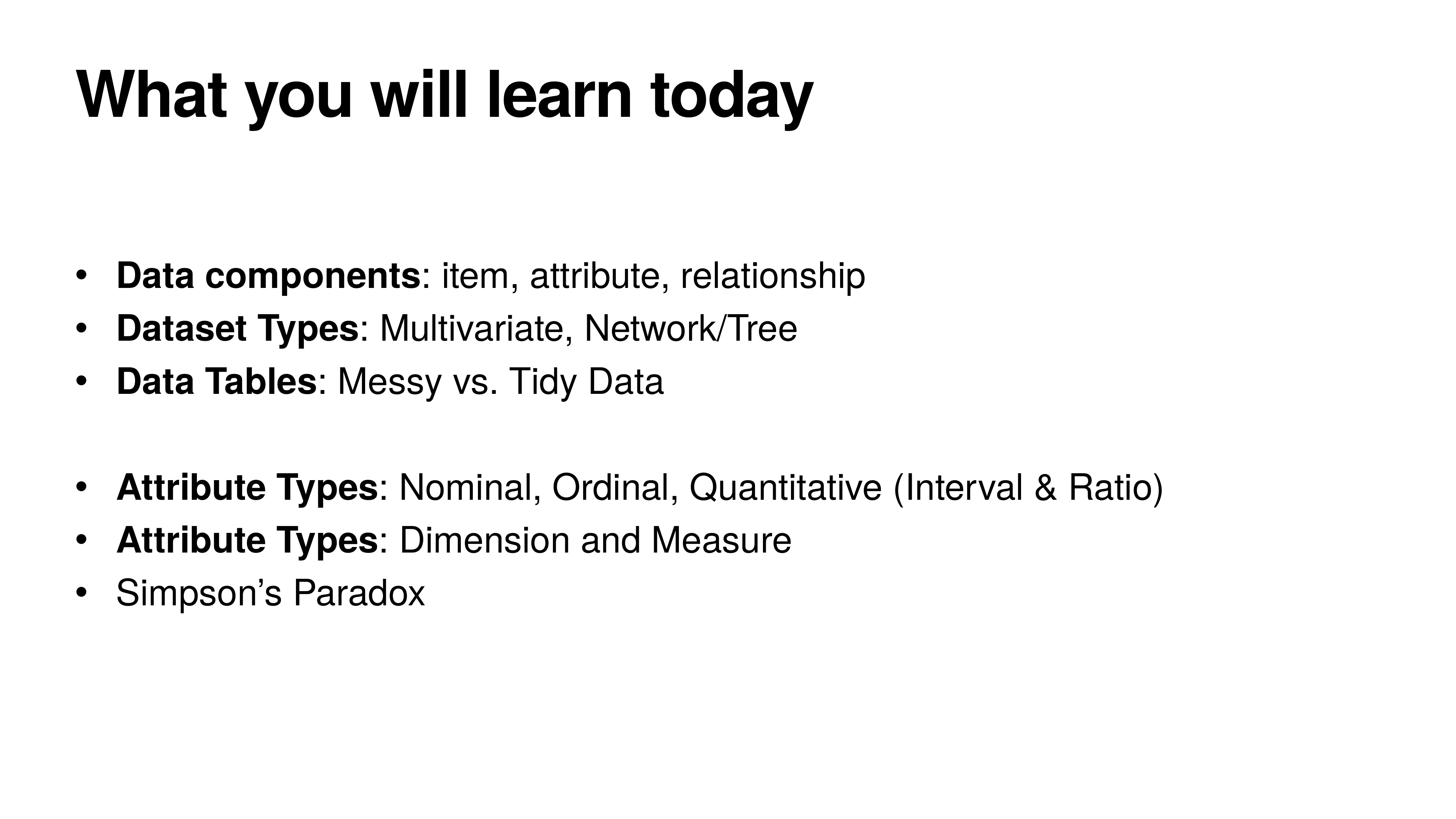

# What you will learn today

Data components: item, attribute, relationship
Dataset Types: Multivariate, Network/Tree
Data Tables: Messy vs. Tidy Data

Attribute Types: Nominal, Ordinal, Quantitative (Interval & Ratio)
Attribute Types: Dimension and Measure
Simpson’s Paradox